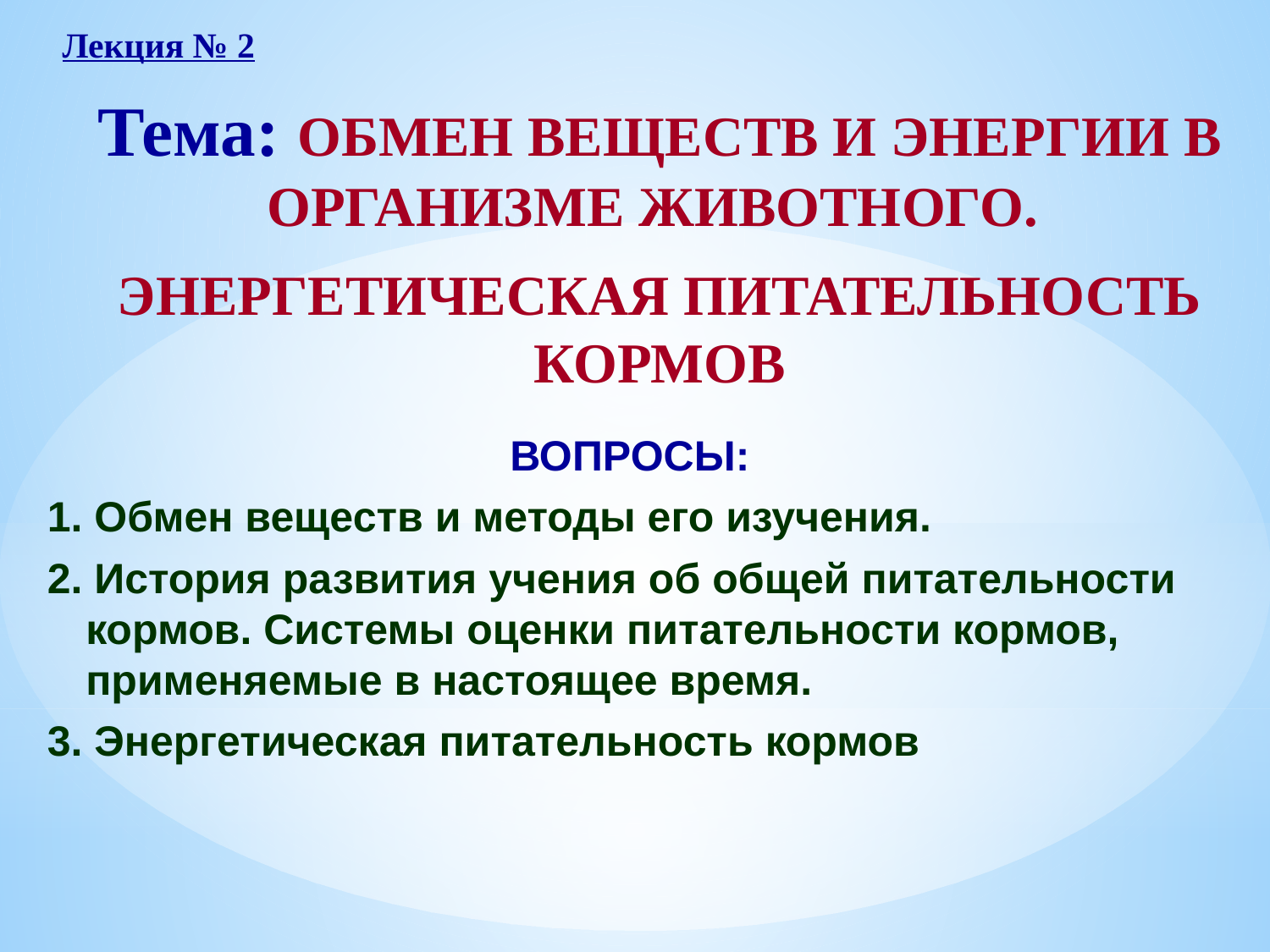

Лекция № 2
Тема: ОБМЕН ВЕЩЕСТВ И ЭНЕРГИИ В ОРГАНИЗМЕ ЖИВОТНОГО.
ЭНЕРГЕТИЧЕСКАЯ ПИТАТЕЛЬНОСТЬ КОРМОВ
ВОПРОСЫ:
1. Обмен веществ и методы его изучения.
2. История развития учения об общей питательности кормов. Системы оценки питательности кормов, применяемые в настоящее время.
3. Энергетическая питательность кормов